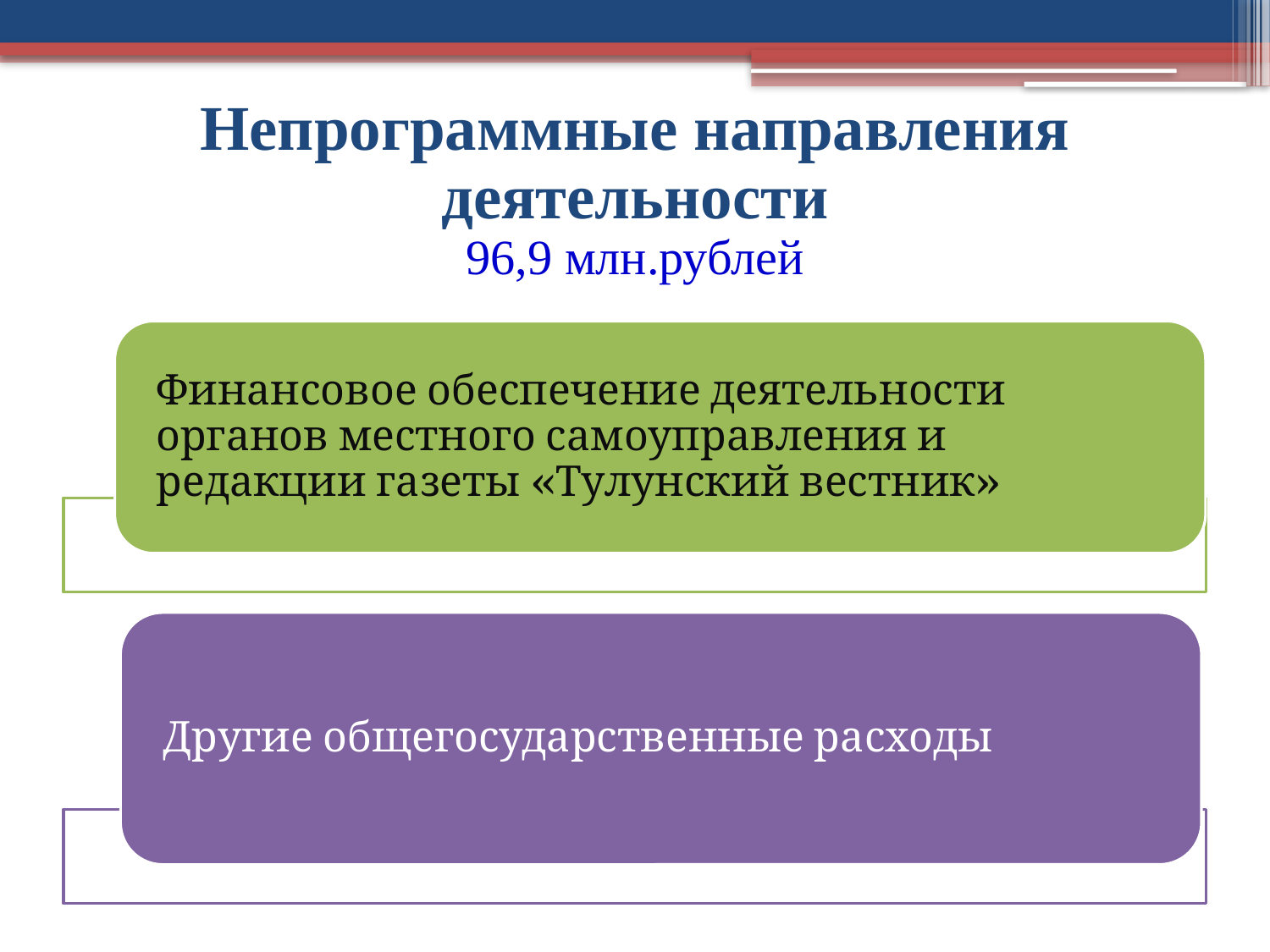

# Непрограммные направления деятельности 96,9 млн.рублей
Финансовое обеспечение деятельности органов местного самоуправления и редакции газеты «Тулунский вестник»
Другие общегосударственные расходы